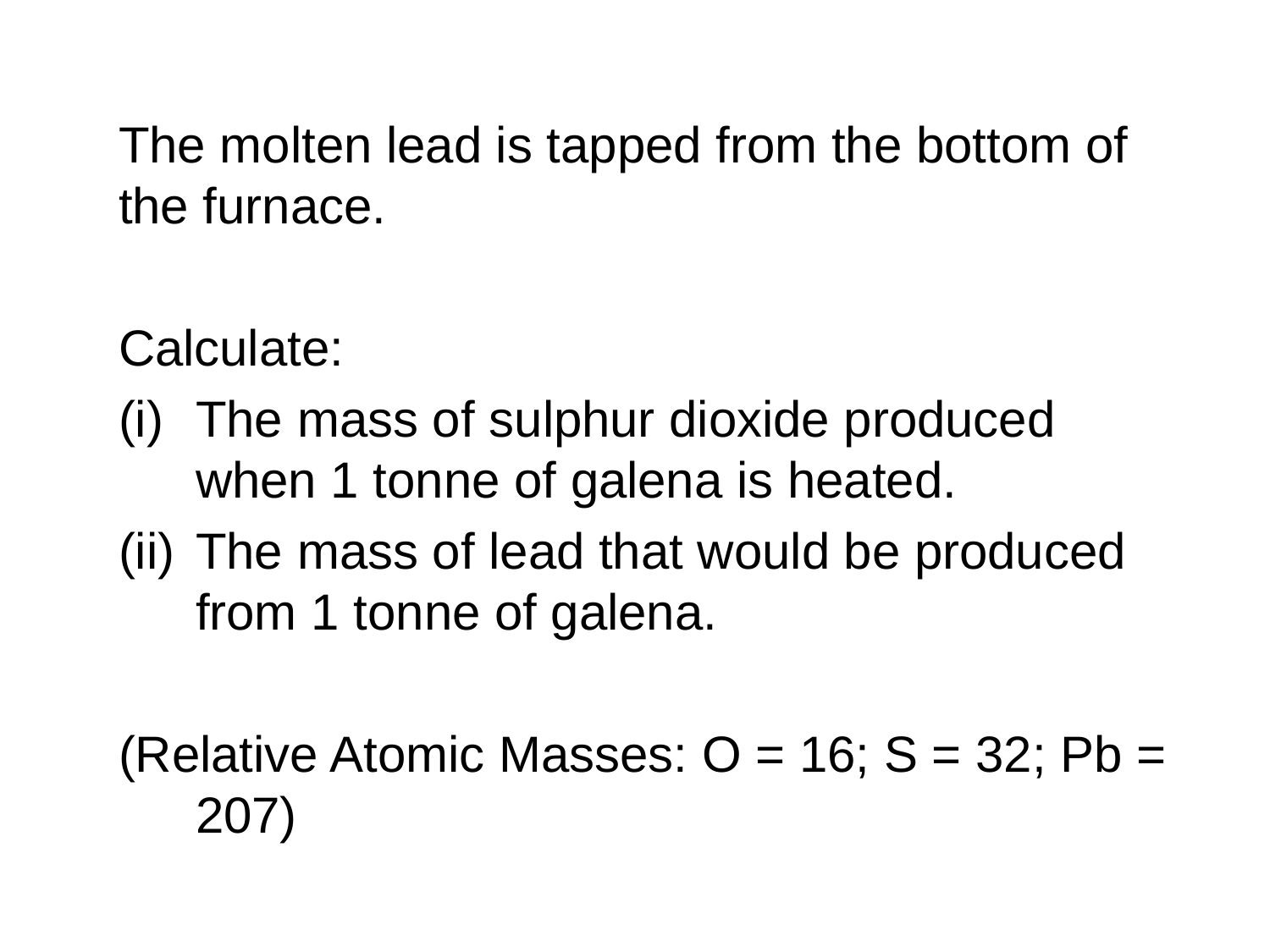

The molten lead is tapped from the bottom of the furnace.

Calculate:
The mass of sulphur dioxide produced when 1 tonne of galena is heated.
The mass of lead that would be produced from 1 tonne of galena.

(Relative Atomic Masses: O = 16; S = 32; Pb = 207)